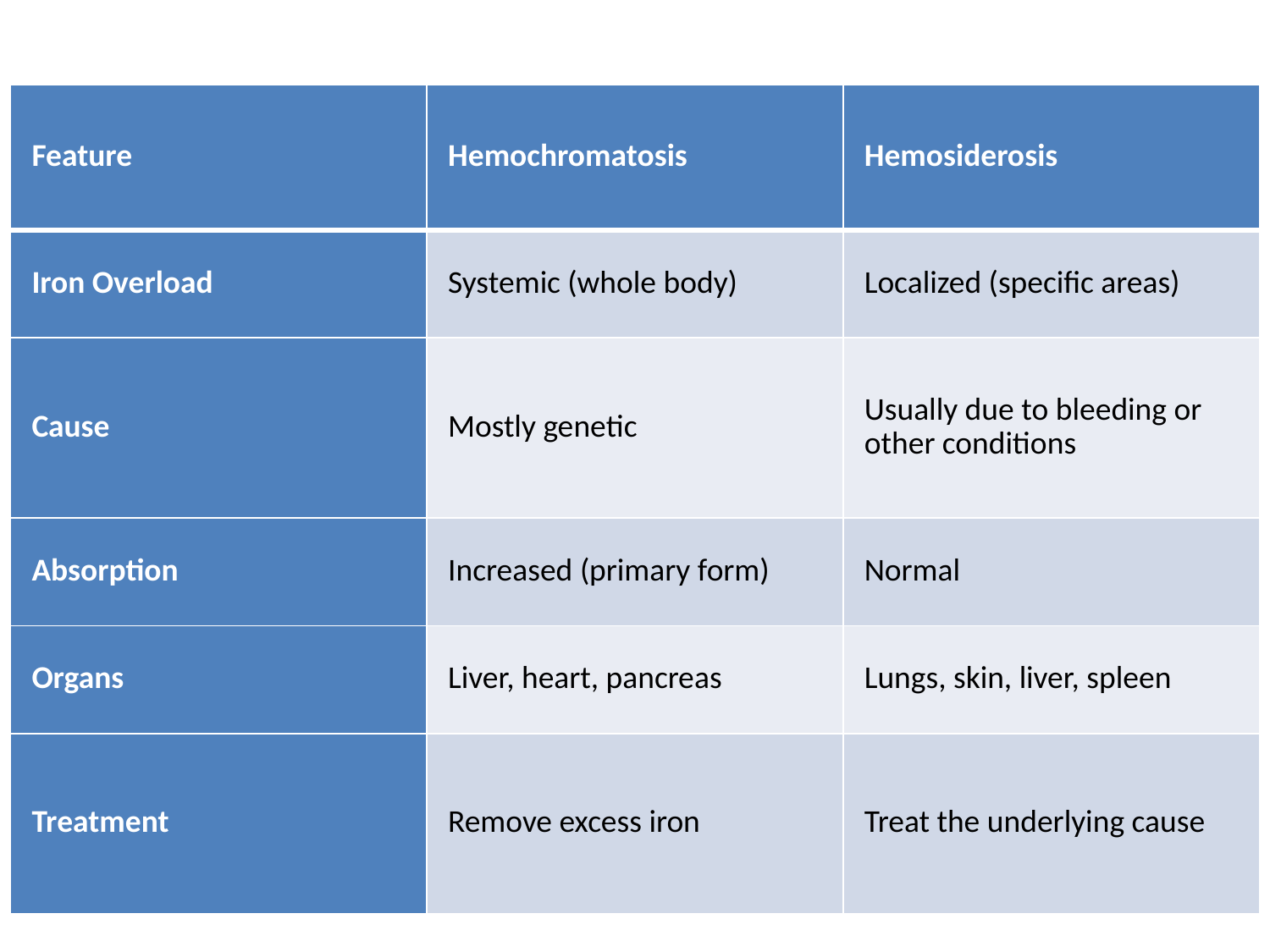

#
| Feature | Hemochromatosis | Hemosiderosis |
| --- | --- | --- |
| Iron Overload | Systemic (whole body) | Localized (specific areas) |
| Cause | Mostly genetic | Usually due to bleeding or other conditions |
| Absorption | Increased (primary form) | Normal |
| Organs | Liver, heart, pancreas | Lungs, skin, liver, spleen |
| Treatment | Remove excess iron | Treat the underlying cause |